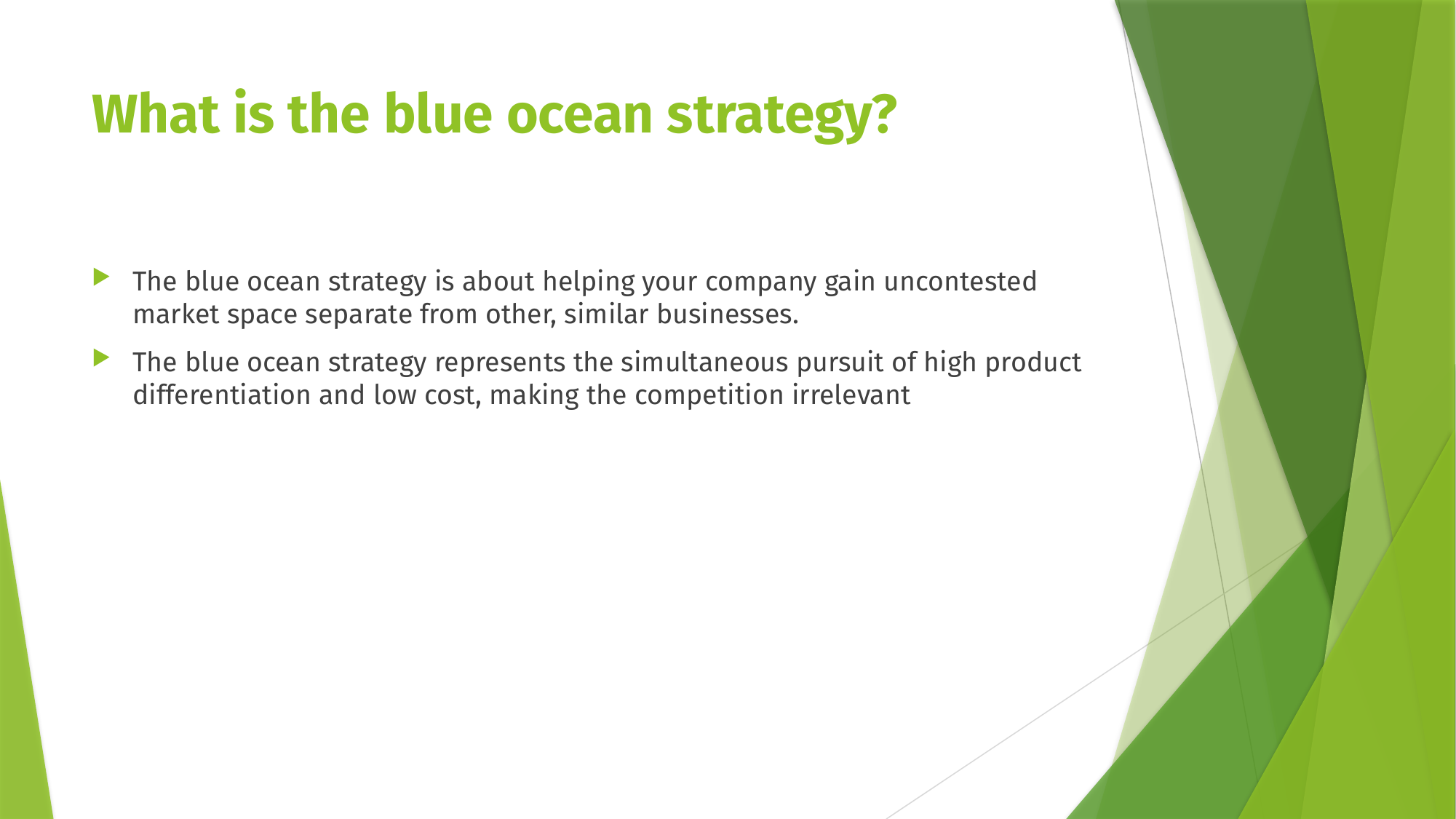

# What is the blue ocean strategy?
The blue ocean strategy is about helping your company gain uncontested market space separate from other, similar businesses.
The blue ocean strategy represents the simultaneous pursuit of high product differentiation and low cost, making the competition irrelevant